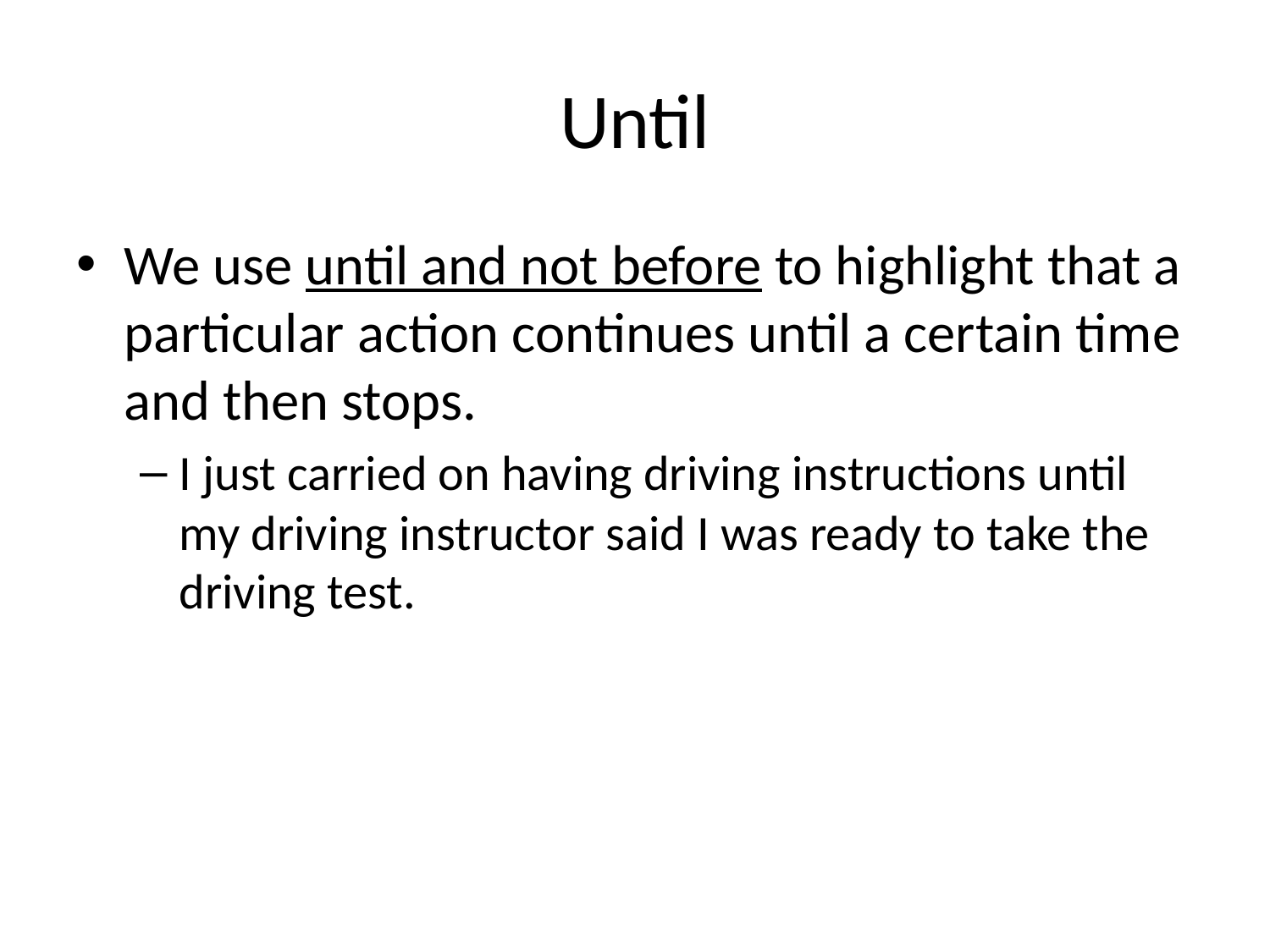

# Until
We use until and not before to highlight that a particular action continues until a certain time and then stops.
I just carried on having driving instructions until my driving instructor said I was ready to take the driving test.